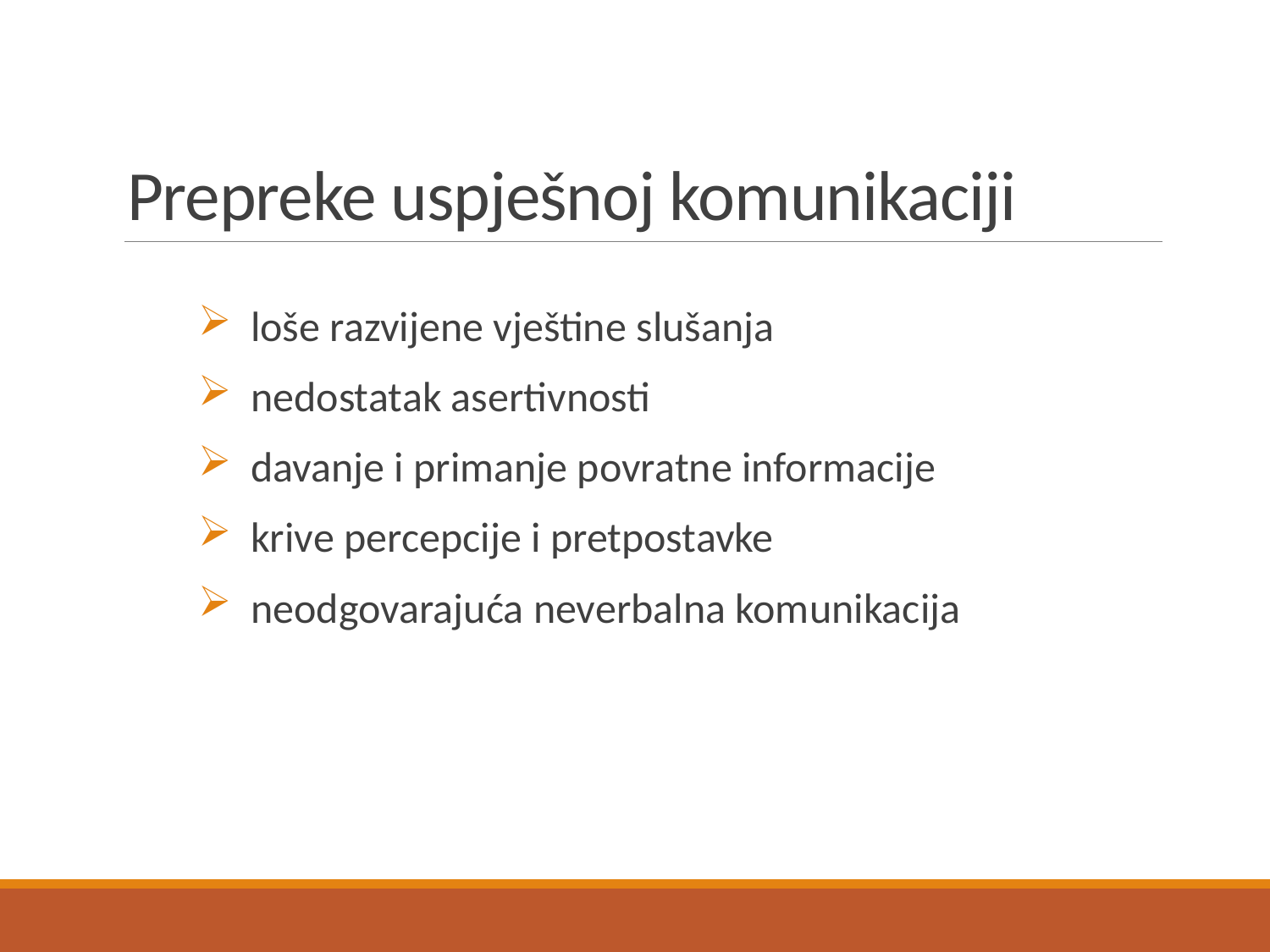

# Prepreke uspješnoj komunikaciji
  loše razvijene vještine slušanja
  nedostatak asertivnosti
  davanje i primanje povratne informacije
  krive percepcije i pretpostavke
  neodgovarajuća neverbalna komunikacija